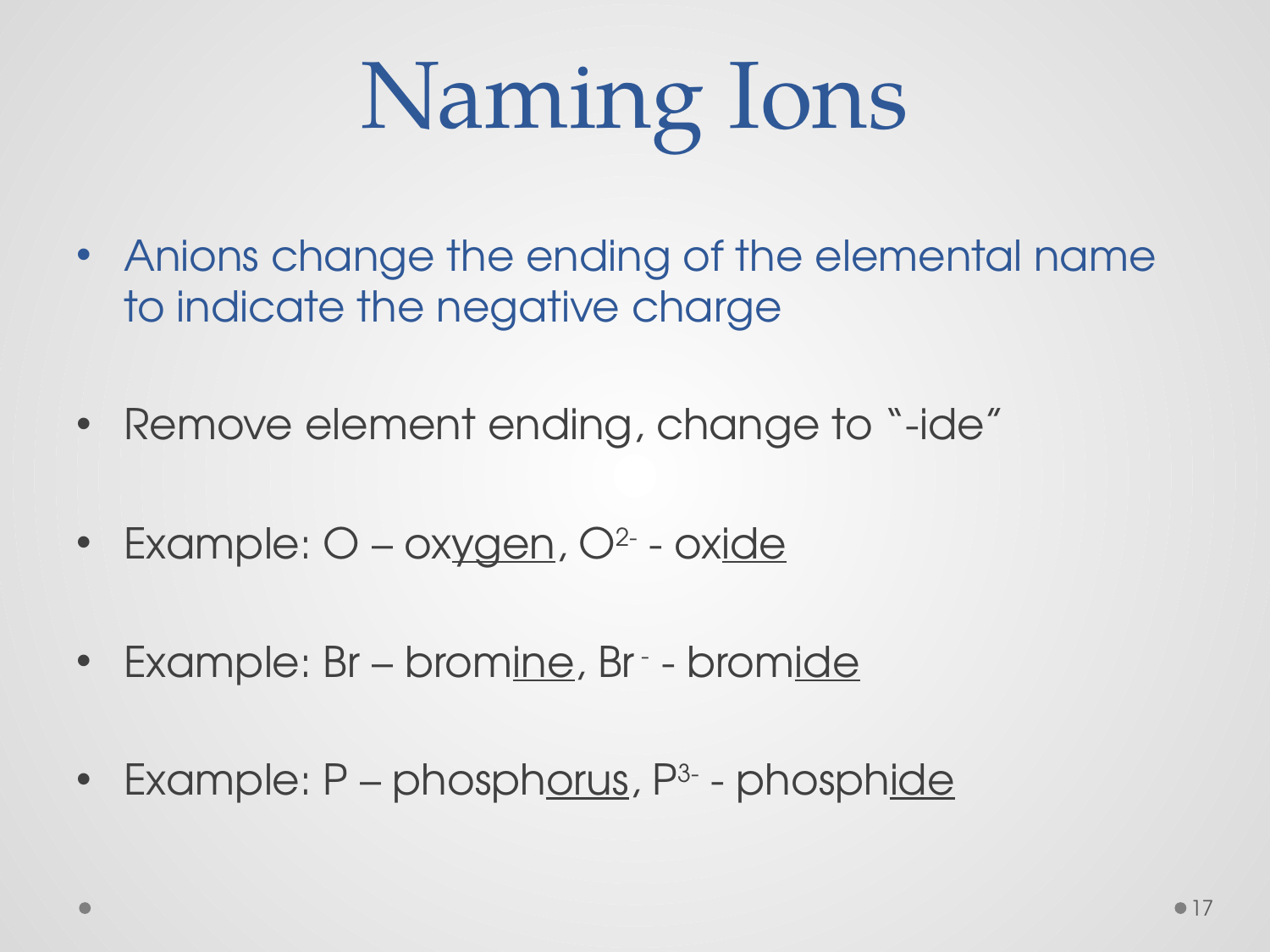

# Naming Ions
Anions change the ending of the elemental name to indicate the negative charge

Remove element ending, change to “-ide”

Example: O – oxygen, O2- - oxide

Example: Br – bromine, Br - - bromide

Example: P – phosphorus, P3- - phosphide
17